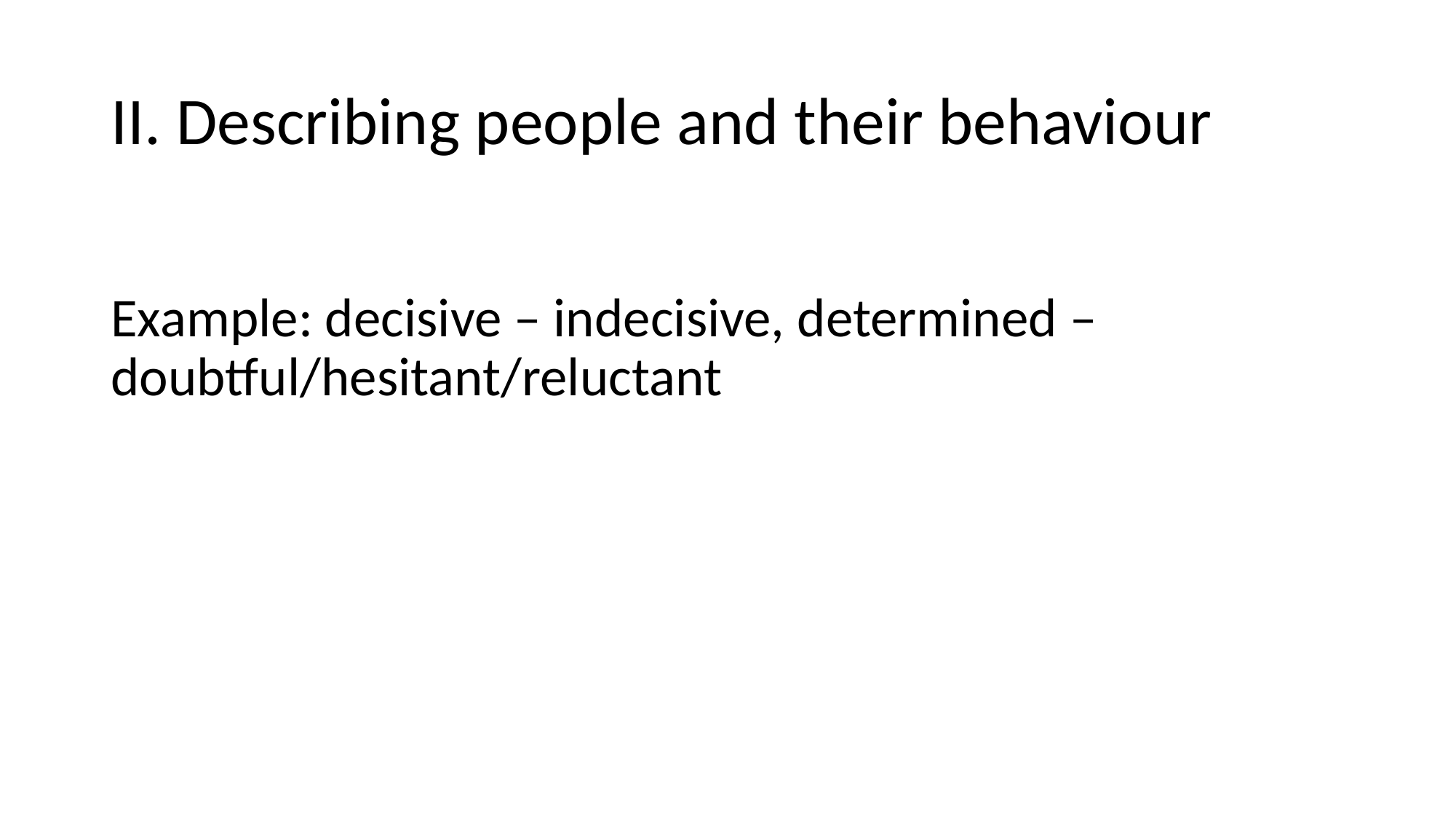

# II. Describing people and their behaviour

Example: decisive – indecisive, determined – doubtful/hesitant/reluctant